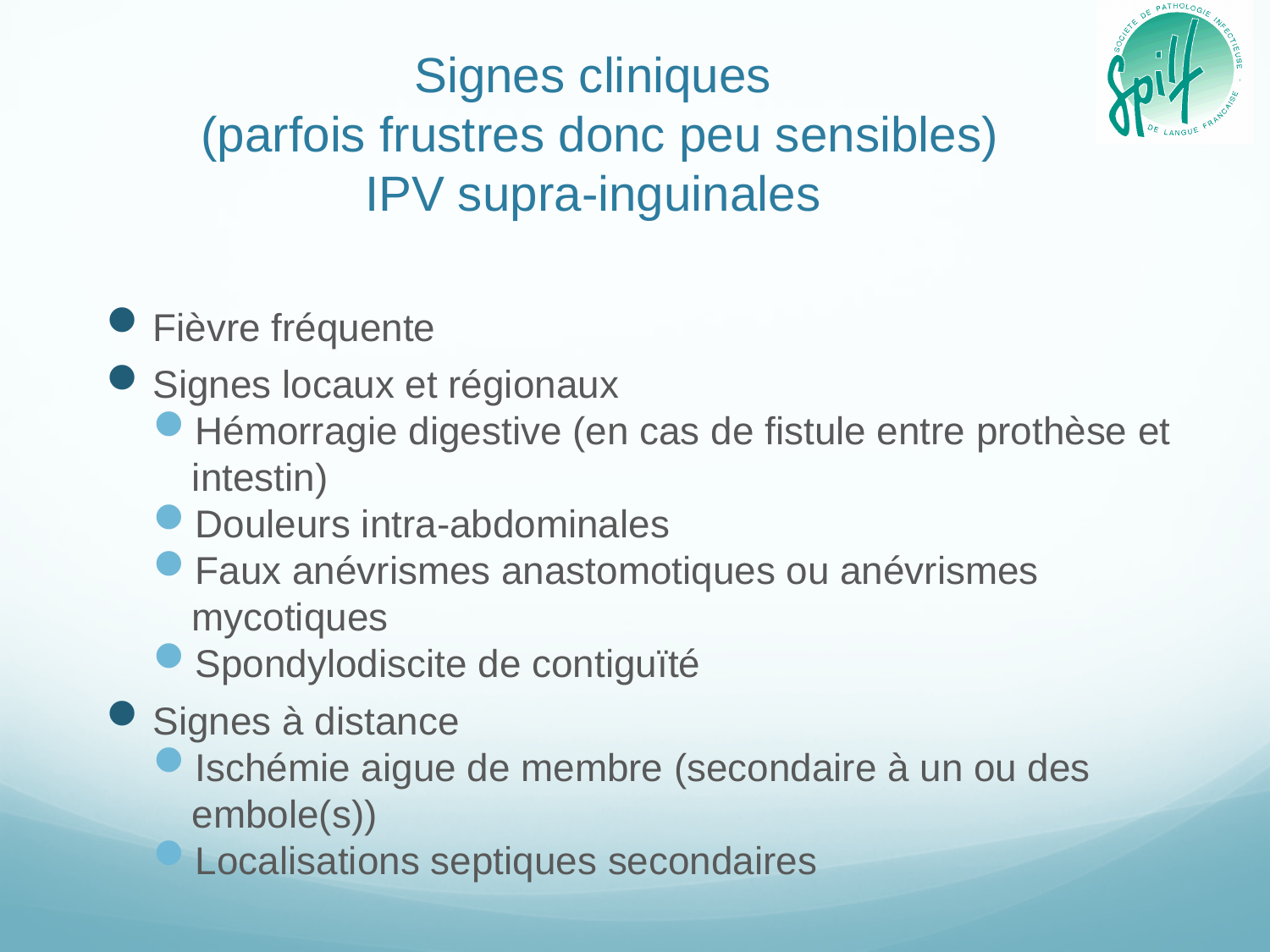

# Signes cliniques (parfois frustres donc peu sensibles) IPV supra-inguinales
Fièvre fréquente
Signes locaux et régionaux
Hémorragie digestive (en cas de fistule entre prothèse et intestin)
Douleurs intra-abdominales
Faux anévrismes anastomotiques ou anévrismes mycotiques
Spondylodiscite de contiguïté
Signes à distance
Ischémie aigue de membre (secondaire à un ou des embole(s))
Localisations septiques secondaires